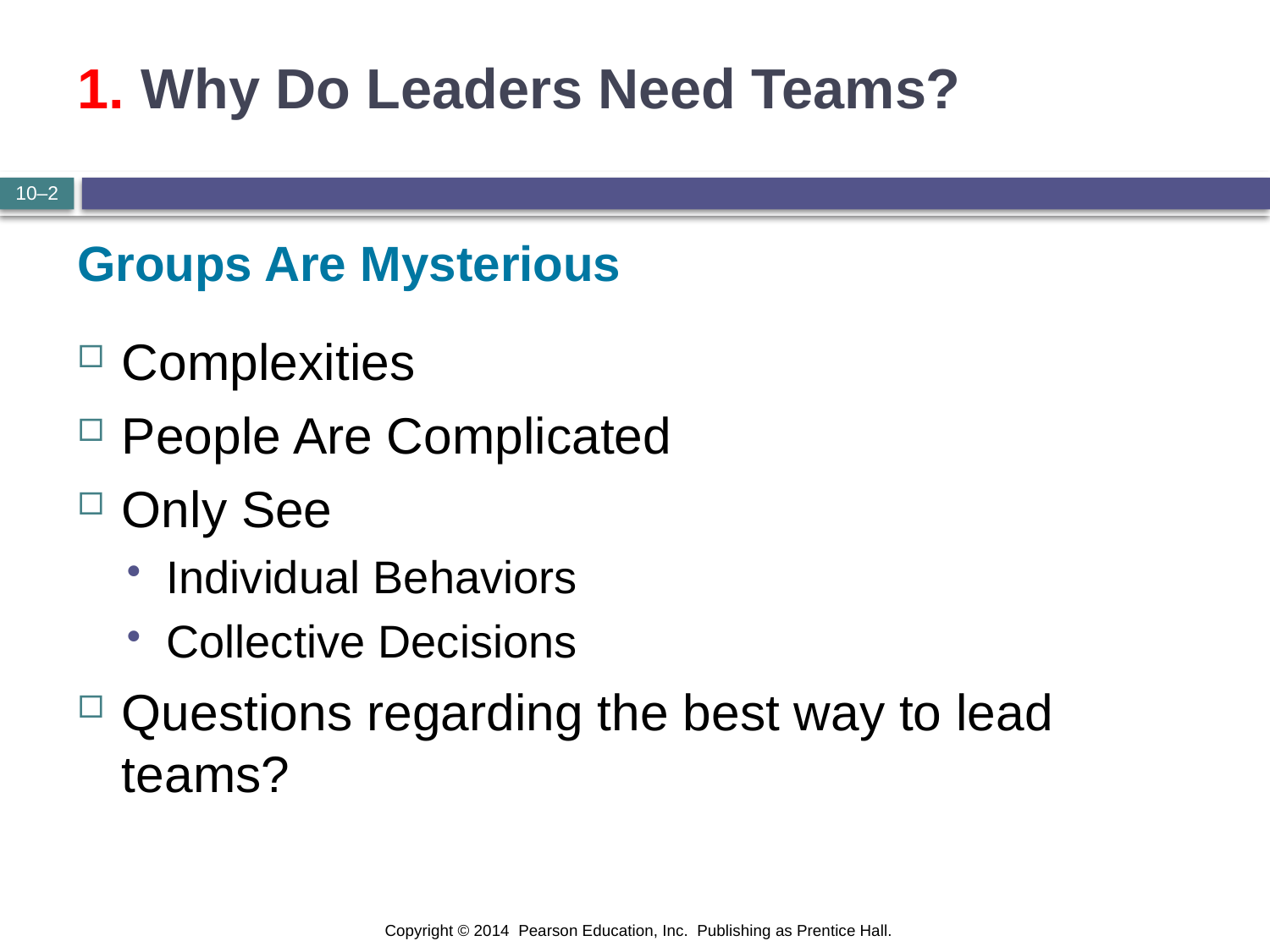

# 1.	Why Do Leaders Need Teams?
10–2
Groups Are Mysterious
Complexities
People Are Complicated
Only See
Individual Behaviors
Collective Decisions
Questions regarding the best way to lead teams?